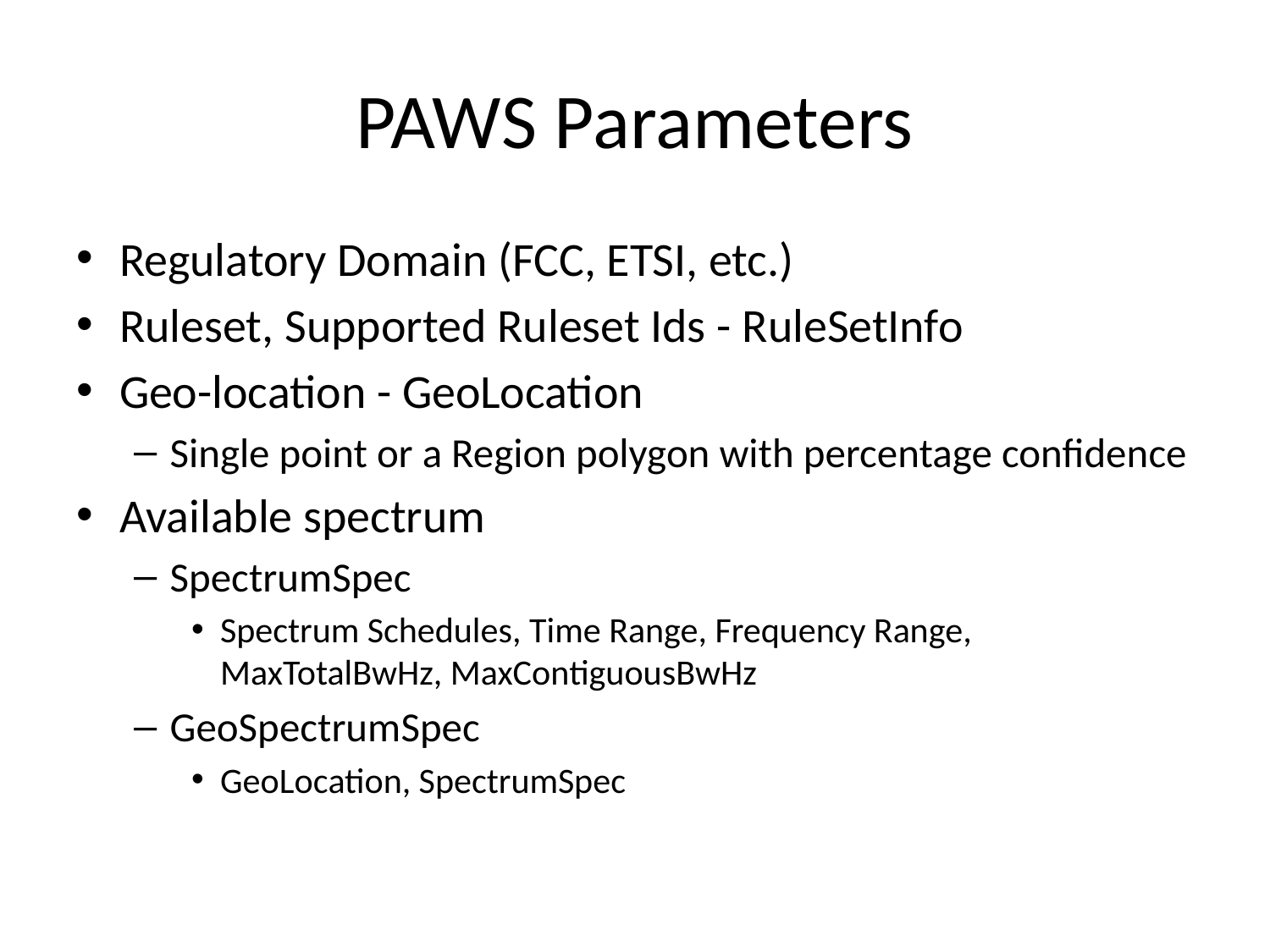

# PAWS Parameters
Regulatory Domain (FCC, ETSI, etc.)
Ruleset, Supported Ruleset Ids - RuleSetInfo
Geo-location - GeoLocation
Single point or a Region polygon with percentage confidence
Available spectrum
SpectrumSpec
Spectrum Schedules, Time Range, Frequency Range,  MaxTotalBwHz, MaxContiguousBwHz
GeoSpectrumSpec
GeoLocation, SpectrumSpec